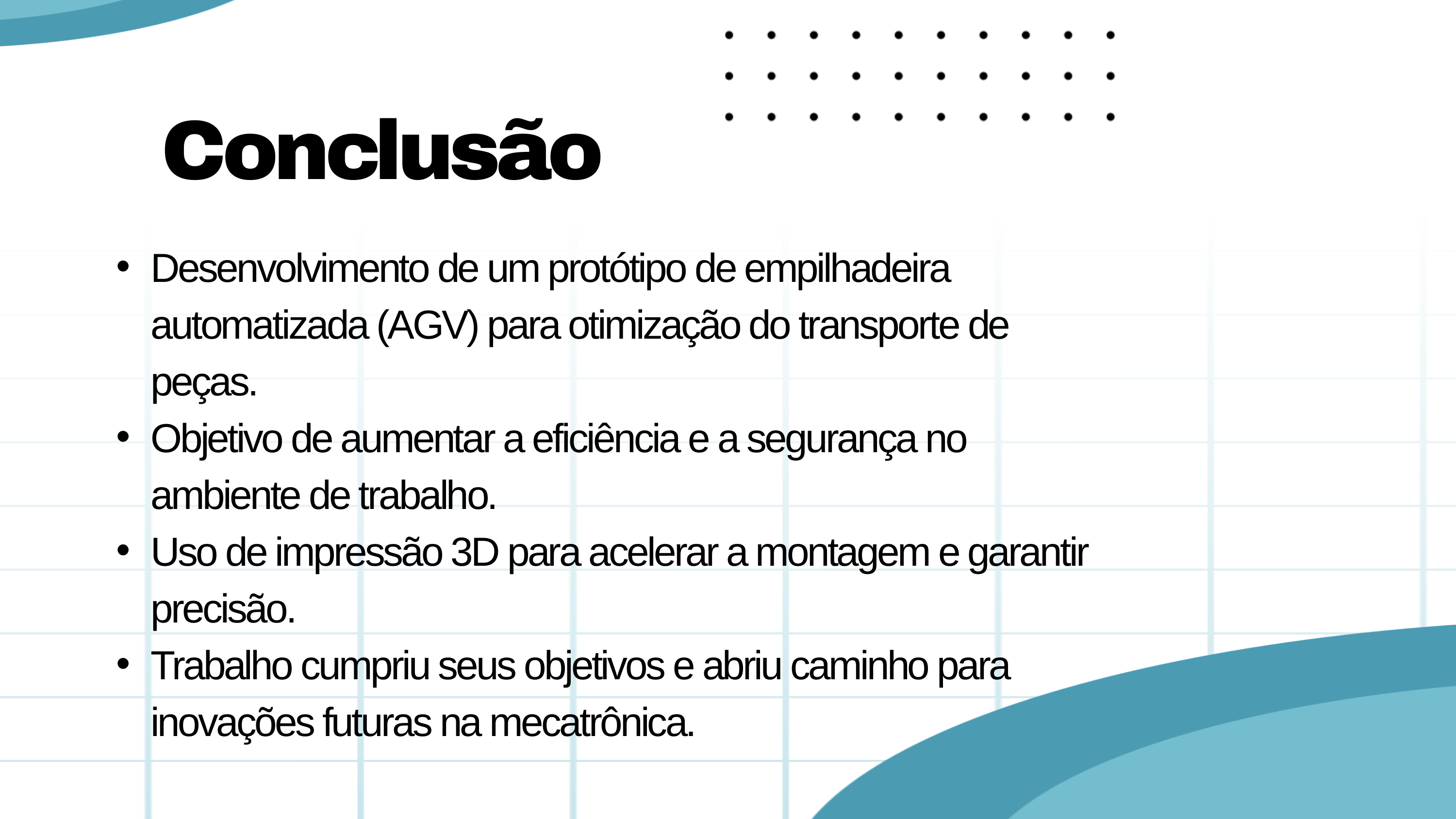

Conclusão
Desenvolvimento de um protótipo de empilhadeira automatizada (AGV) para otimização do transporte de peças.
Objetivo de aumentar a eficiência e a segurança no ambiente de trabalho.
Uso de impressão 3D para acelerar a montagem e garantir precisão.
Trabalho cumpriu seus objetivos e abriu caminho para inovações futuras na mecatrônica.